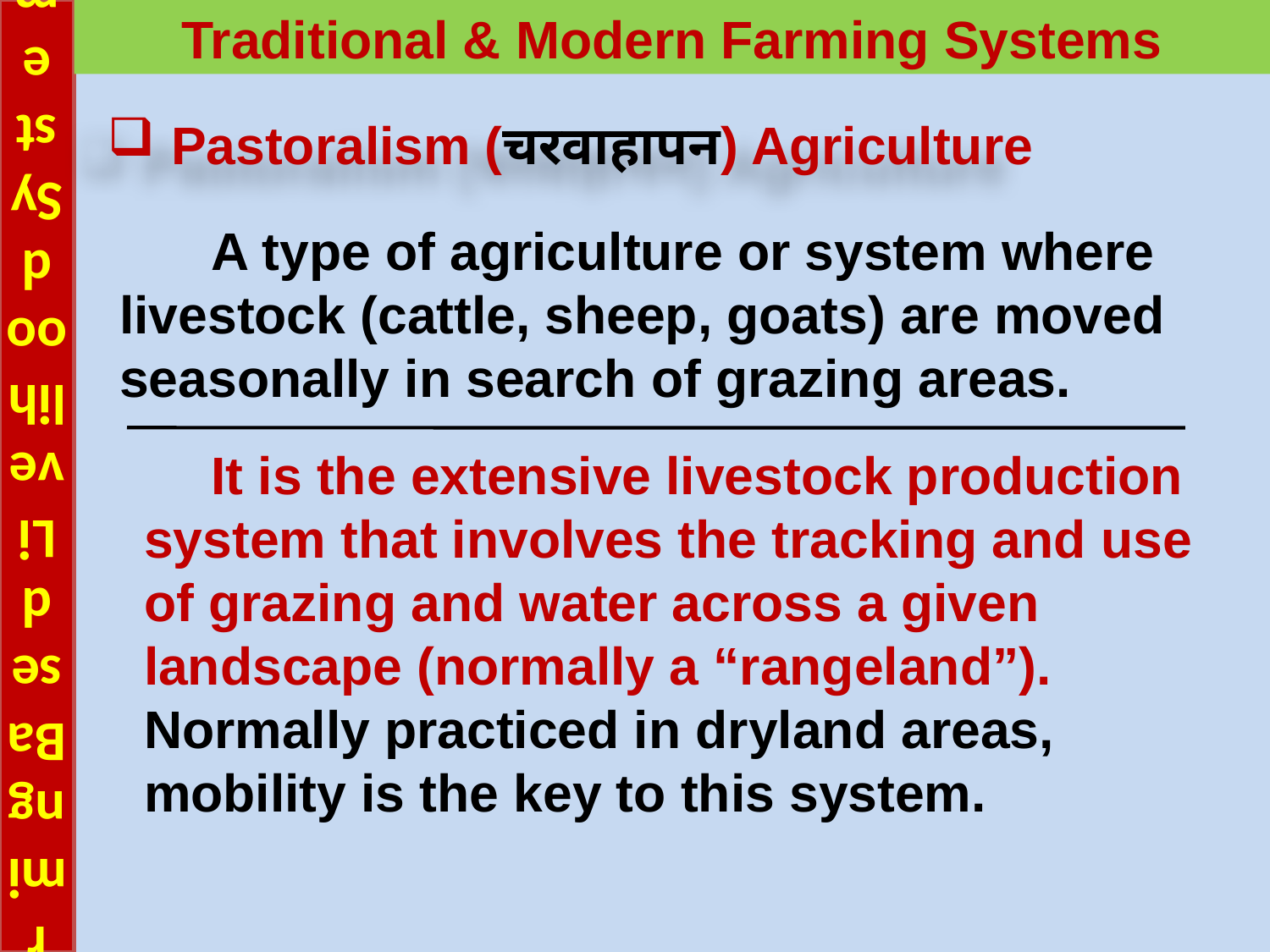

# Farming Based Livelihood Systems
Traditional & Modern Farming Systems
Pastoralism (चरवाहापन) Agriculture
          A type of agriculture or system where livestock (cattle, sheep, goats) are moved seasonally in search of grazing areas.

          It is the extensive livestock production system that involves the tracking and use of grazing and water across a given landscape (normally a “rangeland”). Normally practiced in dryland areas, mobility is the key to this system.